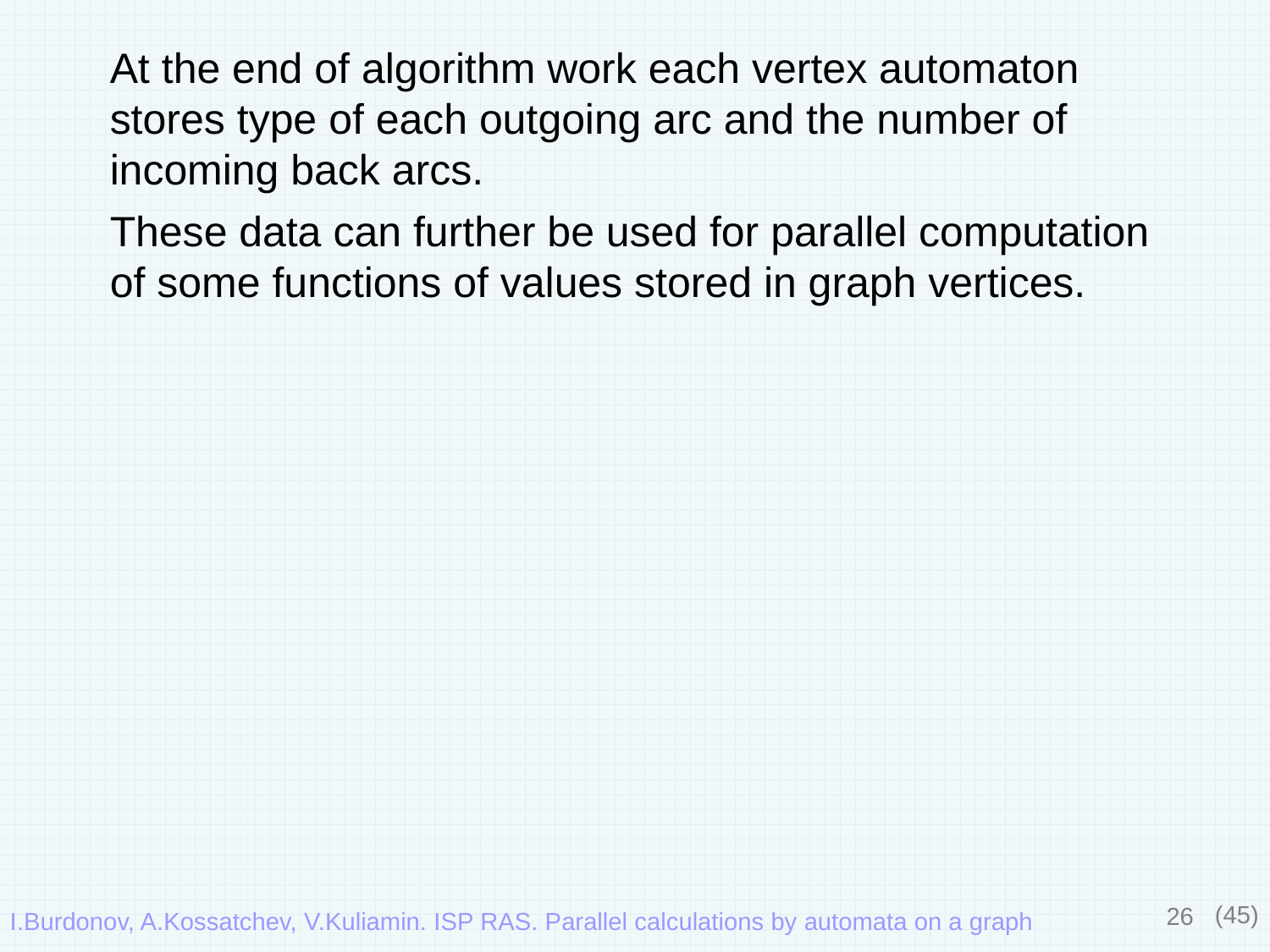

At the end of algorithm work each vertex automaton stores type of each outgoing arc and the number of incoming back arcs.
These data can further be used for parallel computation of some functions of values stored in graph vertices.
26
(45)
I.Burdonov, A.Kossatchev, V.Kuliamin. ISP RAS. Parallel calculations by automata on a graph